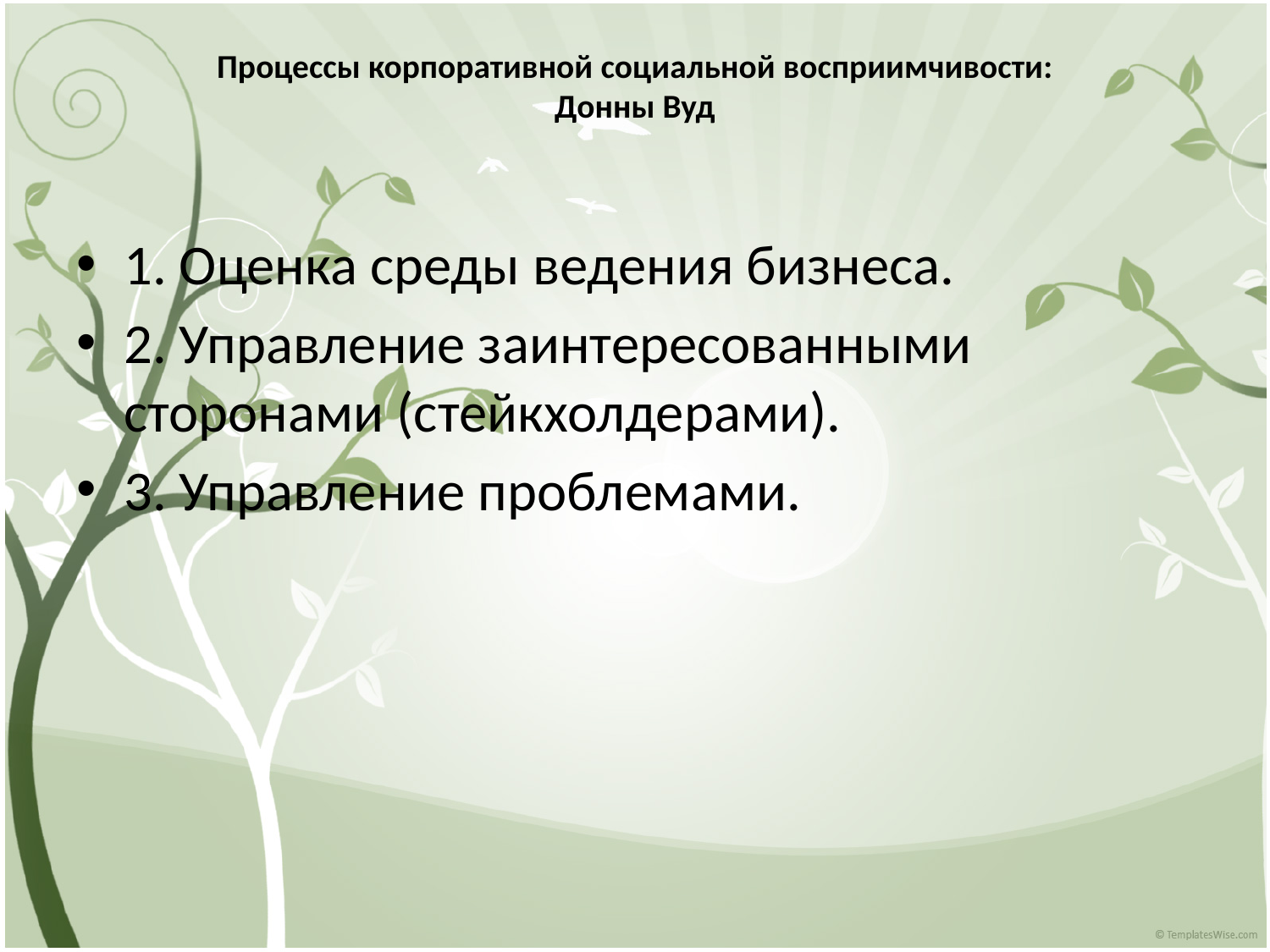

# Процессы корпоративной социальной восприимчивости: Донны Вуд
1. Оценка среды ведения бизнеса.
2. Управление заинтересованными сторонами (стейкхолдерами).
3. Управление проблемами.